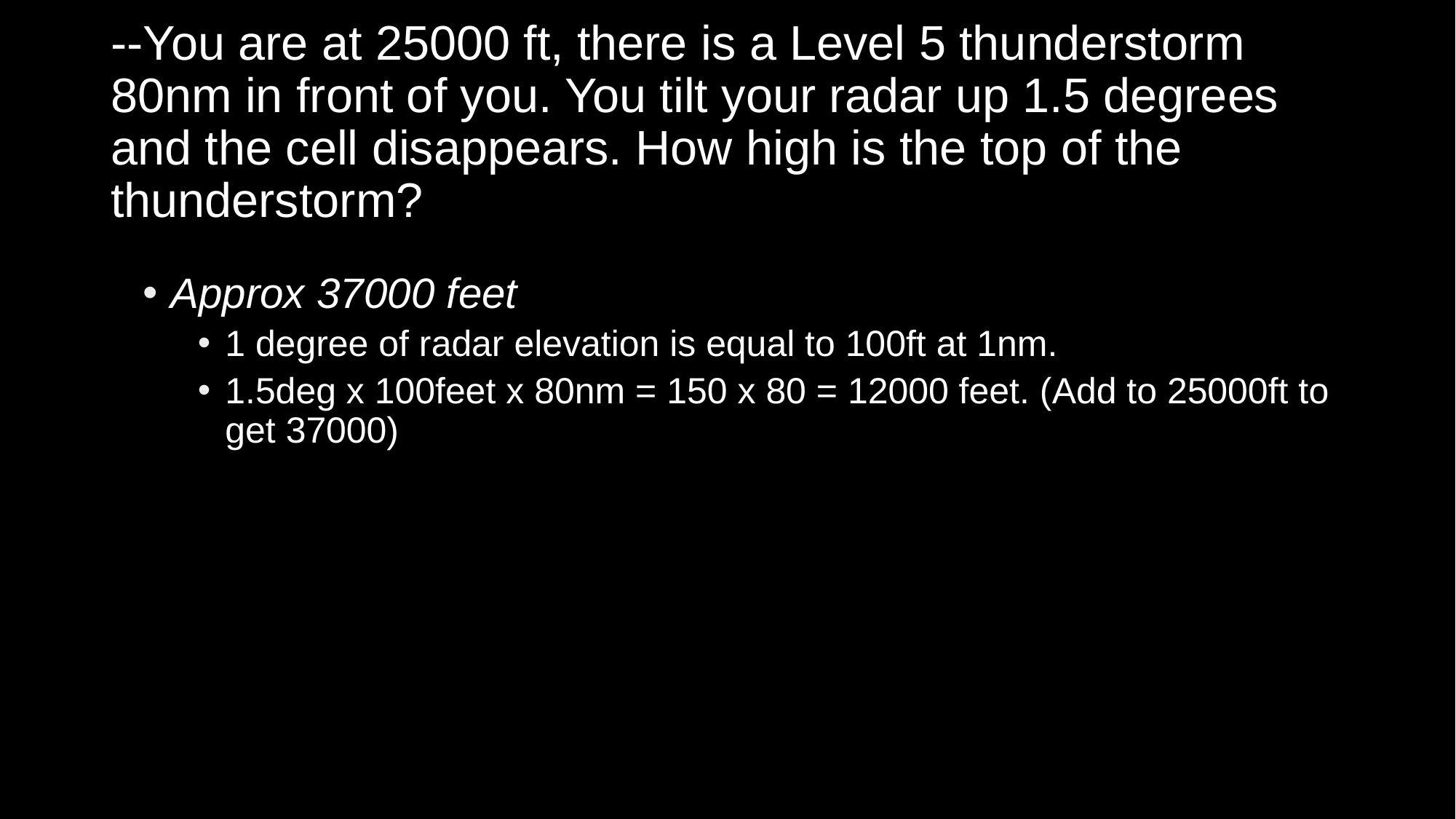

# --You are at 25000 ft, there is a Level 5 thunderstorm 80nm in front of you. You tilt your radar up 1.5 degrees and the cell disappears. How high is the top of the thunderstorm?
Approx 37000 feet
1 degree of radar elevation is equal to 100ft at 1nm.
1.5deg x 100feet x 80nm = 150 x 80 = 12000 feet. (Add to 25000ft to get 37000)